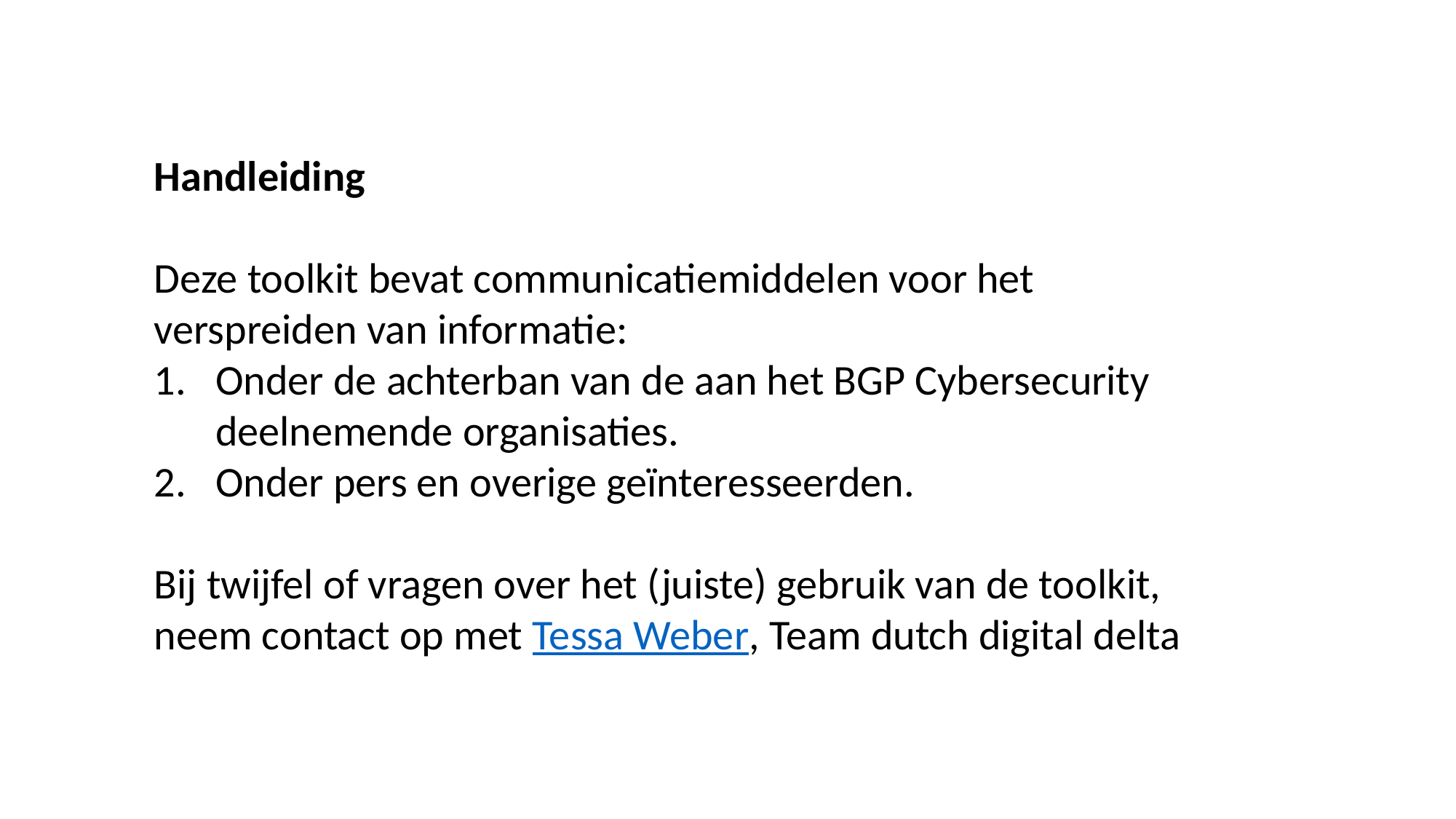

Handleiding

Deze toolkit bevat communicatiemiddelen voor het verspreiden van informatie:
Onder de achterban van de aan het BGP Cybersecurity deelnemende organisaties.
Onder pers en overige geïnteresseerden.

Bij twijfel of vragen over het (juiste) gebruik van de toolkit, neem contact op met Tessa Weber, Team dutch digital delta